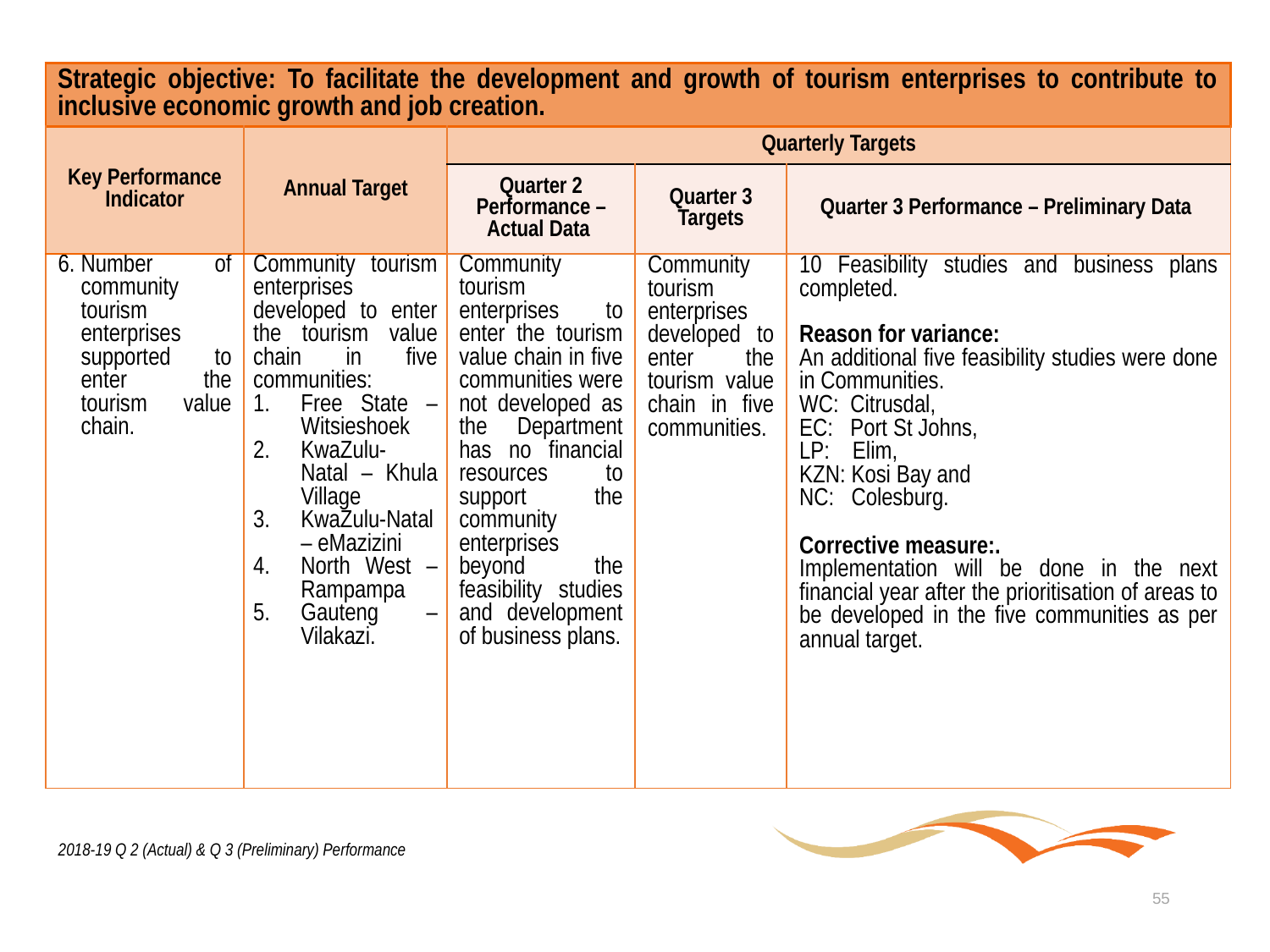

| Strategic objective: To facilitate the development and growth of tourism enterprises to contribute to inclusive economic growth and job creation. |  |  |  |  |
| --- | --- | --- | --- | --- |
| Key Performance Indicator | Annual Target | Quarterly Targets |  |  |
|  |  | Quarter 2 Performance – Actual Data | Quarter 3 Targets | Quarter 3 Performance – Preliminary Data |
| Number of community tourism enterprises supported to enter the tourism value chain. | Community tourism enterprises developed to enter the tourism value chain in five communities: Free State – Witsieshoek KwaZulu- Natal – Khula Village KwaZulu-Natal – eMazizini North West – Rampampa Gauteng – Vilakazi. | Community tourism enterprises to enter the tourism value chain in five communities were not developed as the Department has no financial resources to support the community enterprises beyond the feasibility studies and development of business plans. | Community tourism enterprises developed to enter the tourism value chain in five communities. | 10 Feasibility studies and business plans completed. Reason for variance: An additional five feasibility studies were done in Communities. WC: Citrusdal, EC: Port St Johns, LP: Elim, KZN: Kosi Bay and NC: Colesburg. Corrective measure:. Implementation will be done in the next financial year after the prioritisation of areas to be developed in the five communities as per annual target. |
2018-19 Q 2 (Actual) & Q 3 (Preliminary) Performance
55